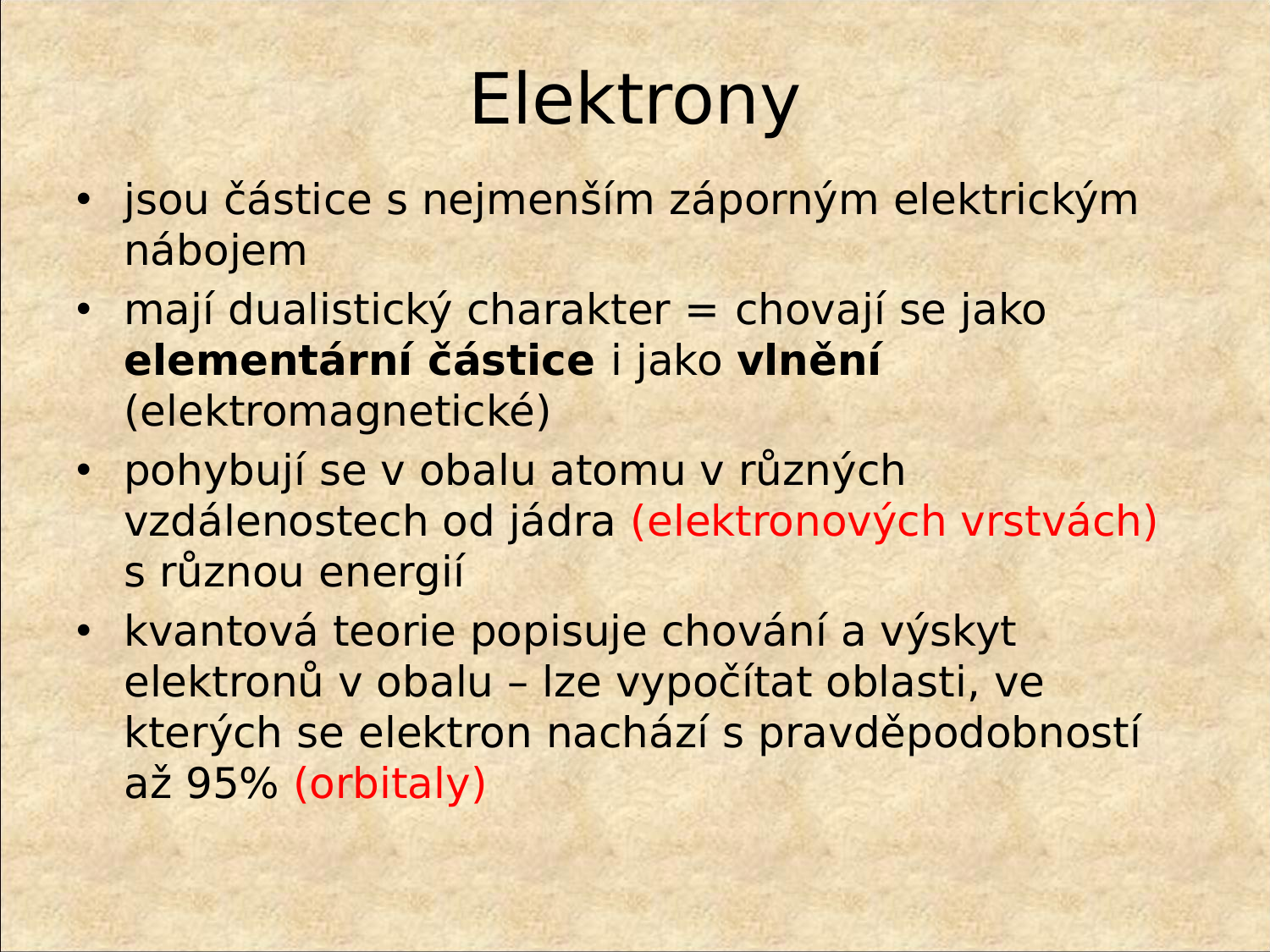

# Elektrony
jsou částice s nejmenším záporným elektrickým nábojem
mají dualistický charakter = chovají se jako elementární částice i jako vlnění (elektromagnetické)
pohybují se v obalu atomu v různých vzdálenostech od jádra (elektronových vrstvách) s různou energií
kvantová teorie popisuje chování a výskyt elektronů v obalu – lze vypočítat oblasti, ve kterých se elektron nachází s pravděpodobností až 95% (orbitaly)